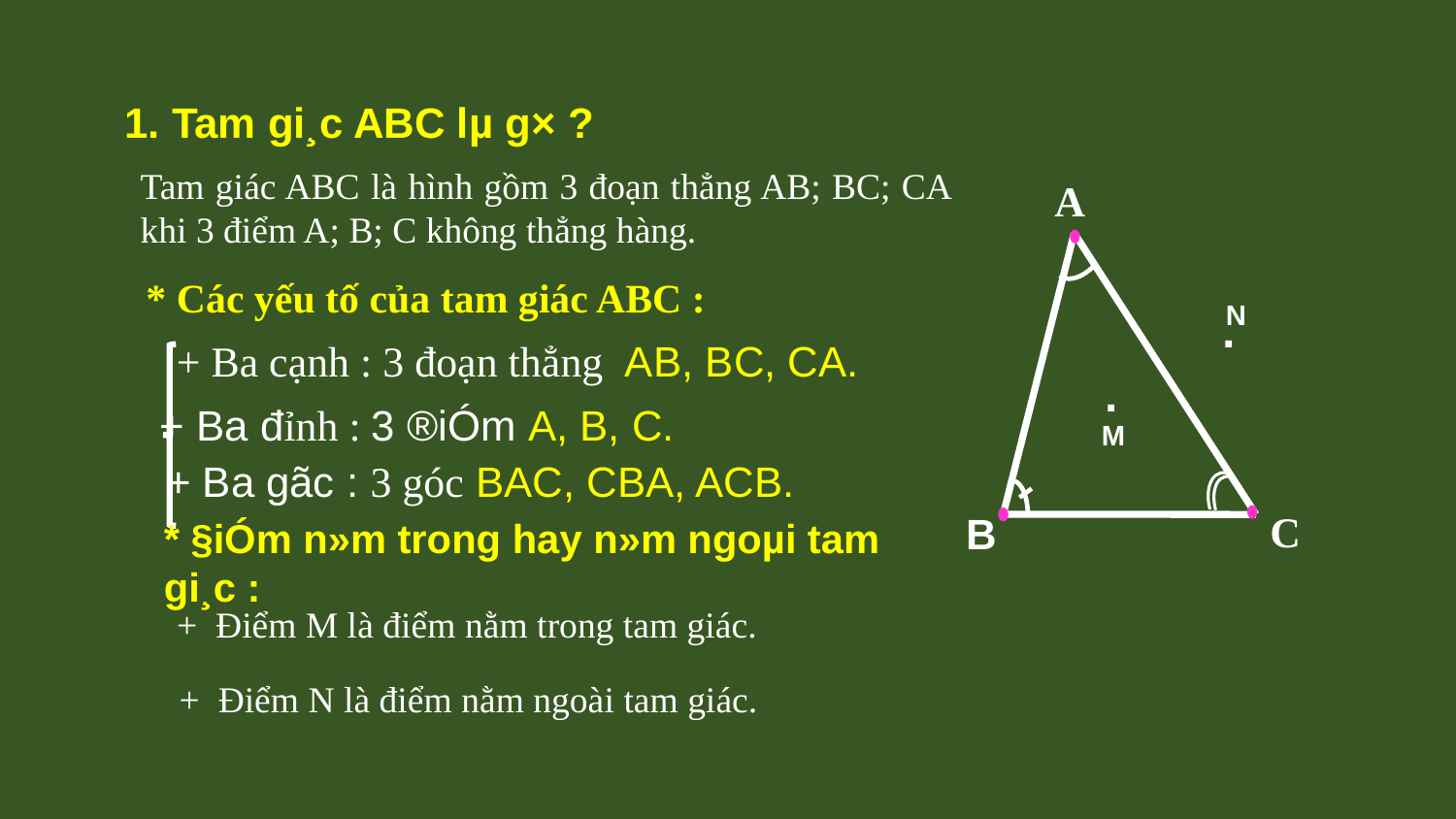

1. Tam gi¸c ABC lµ g× ?
Tam giác ABC là hình gồm 3 đoạn thẳng AB; BC; CA khi 3 điểm A; B; C không thẳng hàng.
A

* Các yếu tố của tam giác ABC :
N
.
+ Ba cạnh : 3 đoạn thẳng  AB, BC, CA.

.
+ Ba đỉnh : 3 ®iÓm A, B, C.
M
+ Ba gãc : 3 góc BAC, CBA, ACB.

C
B

* §iÓm n»m trong hay n»m ngoµi tam gi¸c :
    +  Điểm M là điểm nằm trong tam giác.

   +  Điểm N là điểm nằm ngoài tam giác.